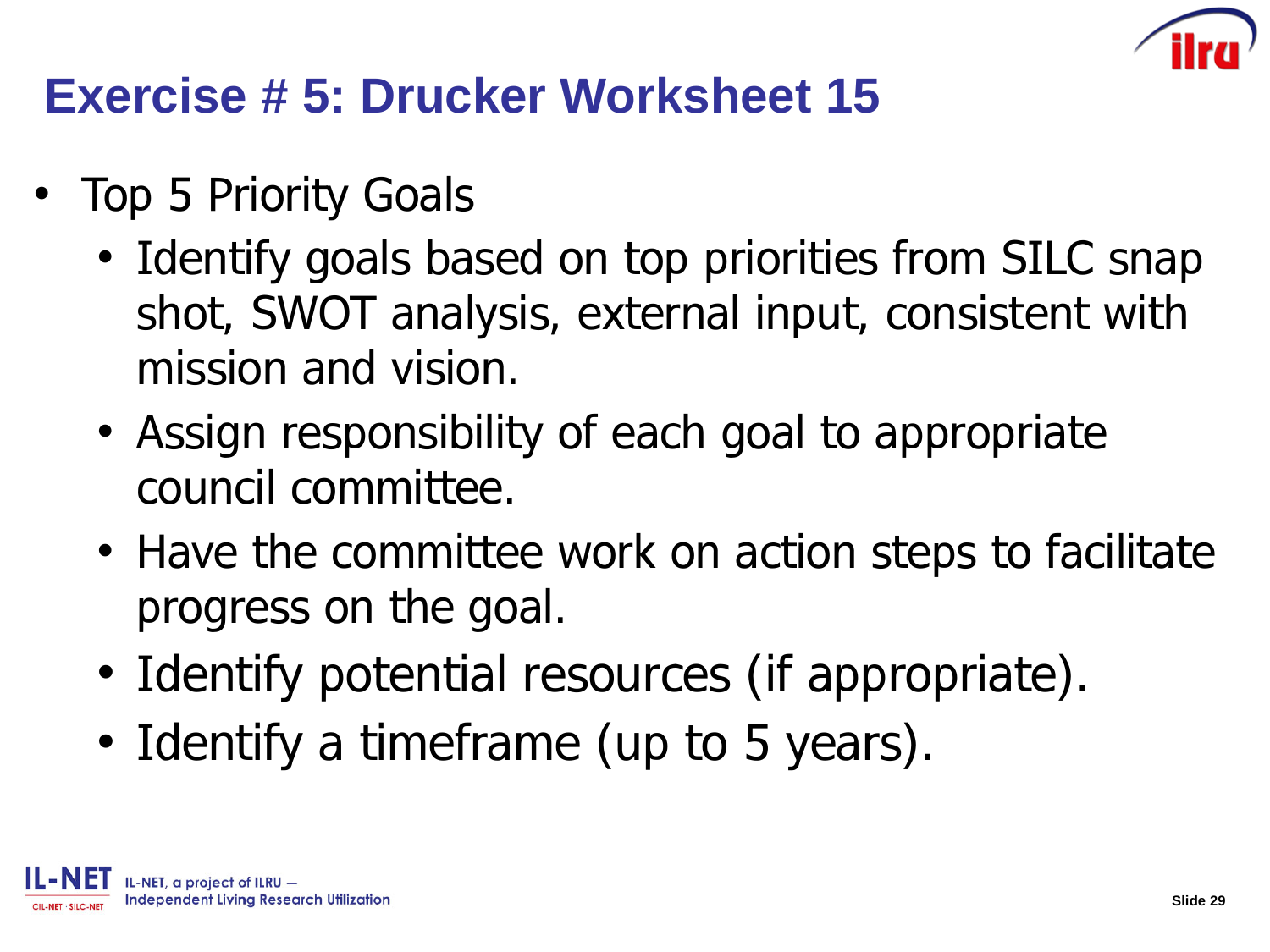

# Exercise # 5: Drucker Worksheet 15
Top 5 Priority Goals
Identify goals based on top priorities from SILC snap shot, SWOT analysis, external input, consistent with mission and vision.
Assign responsibility of each goal to appropriate council committee.
Have the committee work on action steps to facilitate progress on the goal.
Identify potential resources (if appropriate).
Identify a timeframe (up to 5 years).